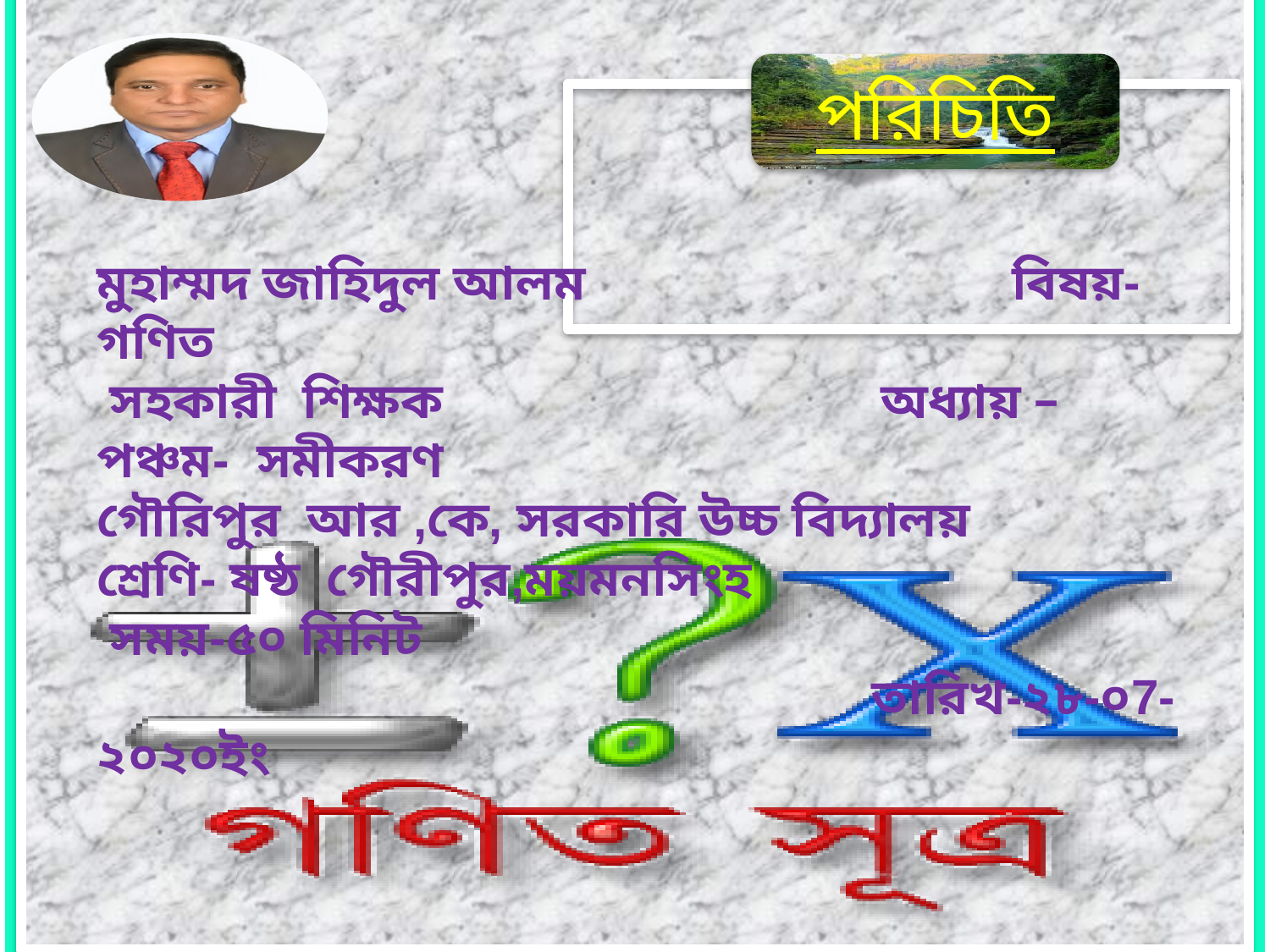

পরিচিতি

মুহাম্মদ জাহিদুল আলম                                 বিষয়-গণিত
 সহকারী  শিক্ষক                                  অধ্যায় – পঞ্চম-  সমীকরণ
গৌরিপুর  আর ,কে, সরকারি উচ্চ বিদ্যালয়          শ্রেণি- ষষ্ঠ  গৌরীপুর,ময়মনসিংহ                                    সময়-৫০ মিনিট
                                                            তারিখ-২৮-০7-২০২০ইং